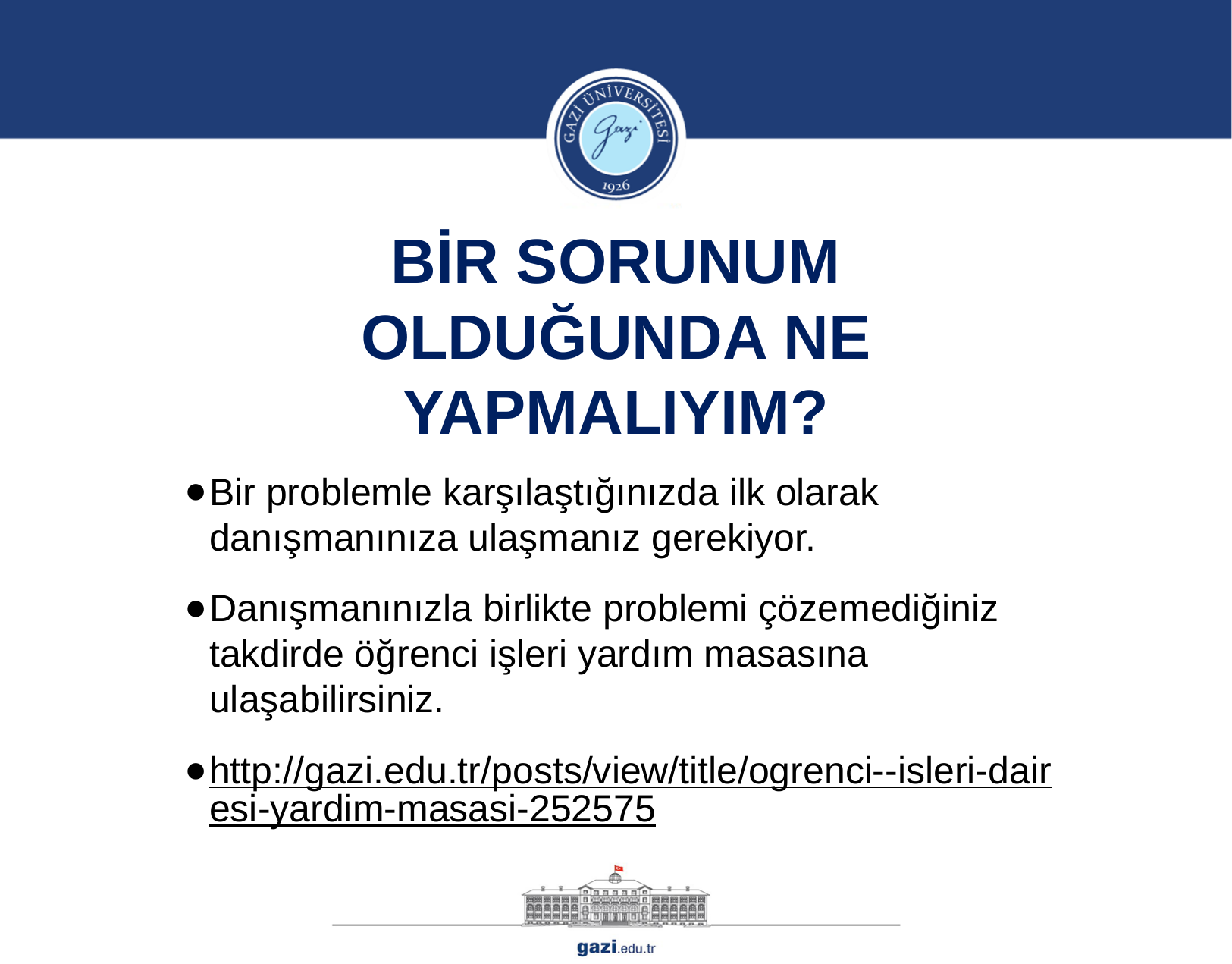

BİR SORUNUM OLDUĞUNDA NE YAPMALIYIM?

Bir problemle karşılaştığınızda ilk olarak danışmanınıza ulaşmanız gerekiyor.
Danışmanınızla birlikte problemi çözemediğiniz takdirde öğrenci işleri yardım masasına ulaşabilirsiniz.
http://gazi.edu.tr/posts/view/title/ogrenci--isleri-dairesi-yardim-masasi-252575